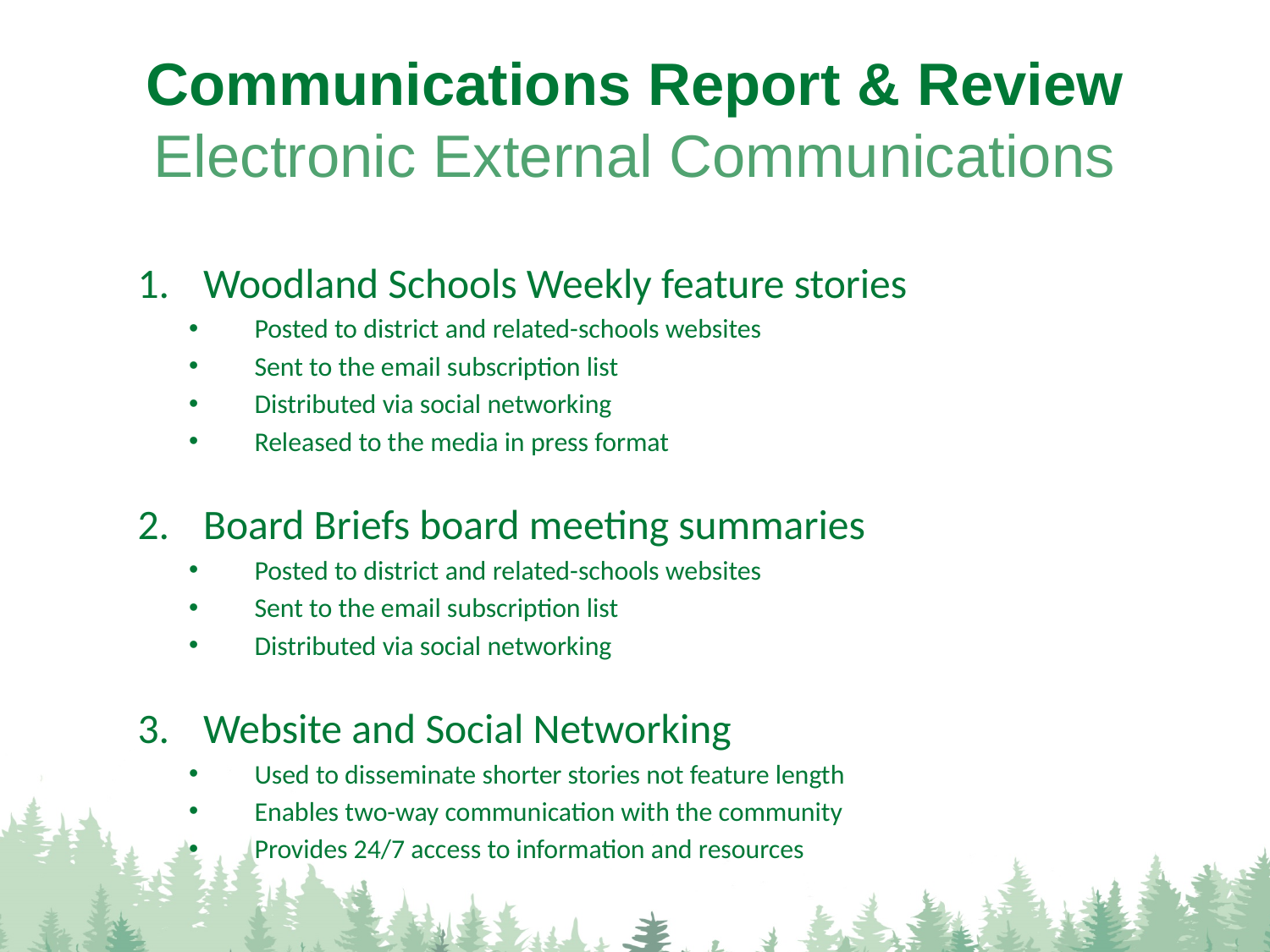

# Communications Report & Review Electronic External Communications
Woodland Schools Weekly feature stories
Posted to district and related-schools websites
Sent to the email subscription list
Distributed via social networking
Released to the media in press format
Board Briefs board meeting summaries
Posted to district and related-schools websites
Sent to the email subscription list
Distributed via social networking
Website and Social Networking
Used to disseminate shorter stories not feature length
Enables two-way communication with the community
Provides 24/7 access to information and resources